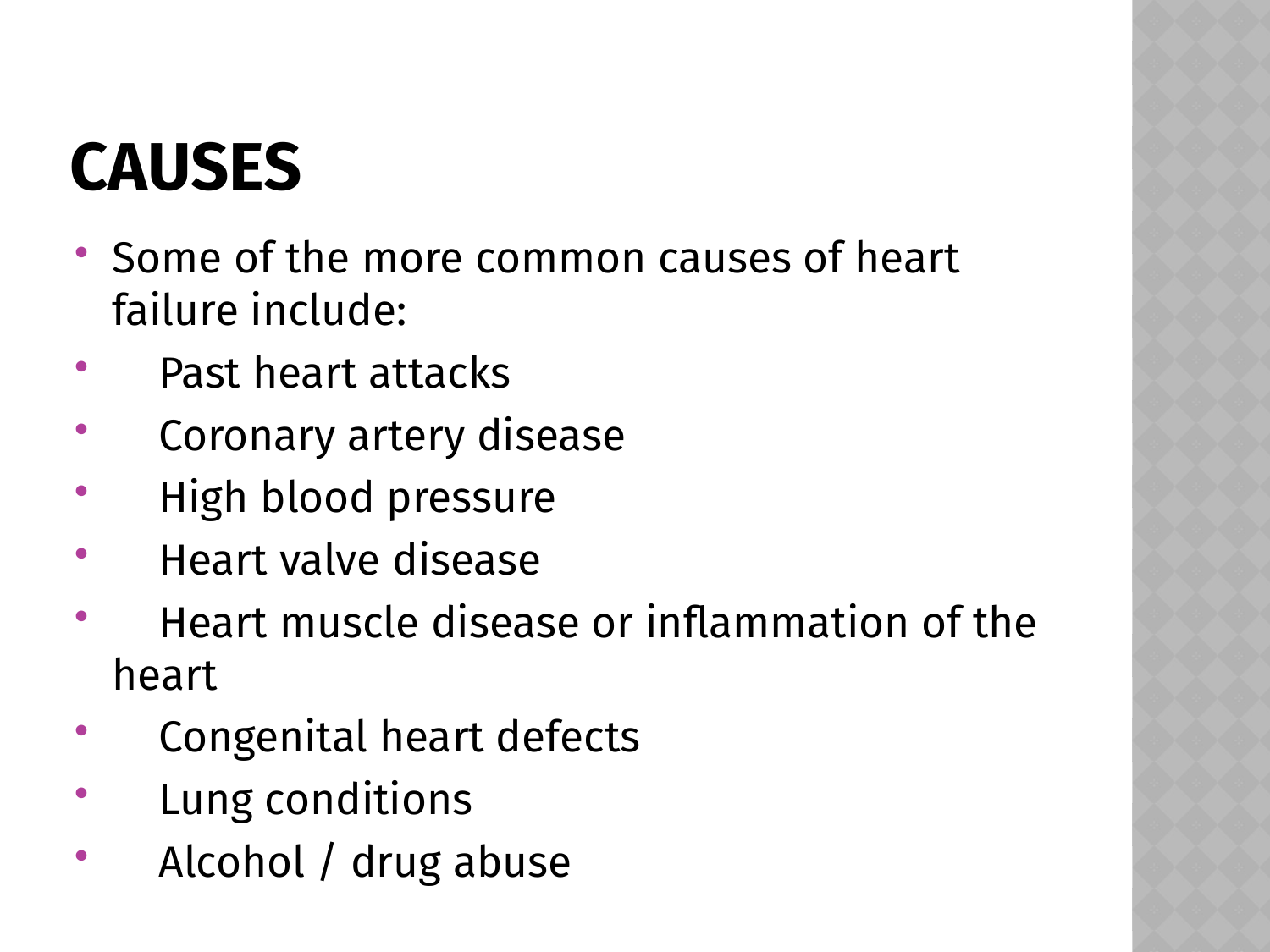

# causes
Some of the more common causes of heart failure include:
    Past heart attacks
    Coronary artery disease
    High blood pressure
    Heart valve disease
    Heart muscle disease or inflammation of the heart
    Congenital heart defects
    Lung conditions
    Alcohol / drug abuse